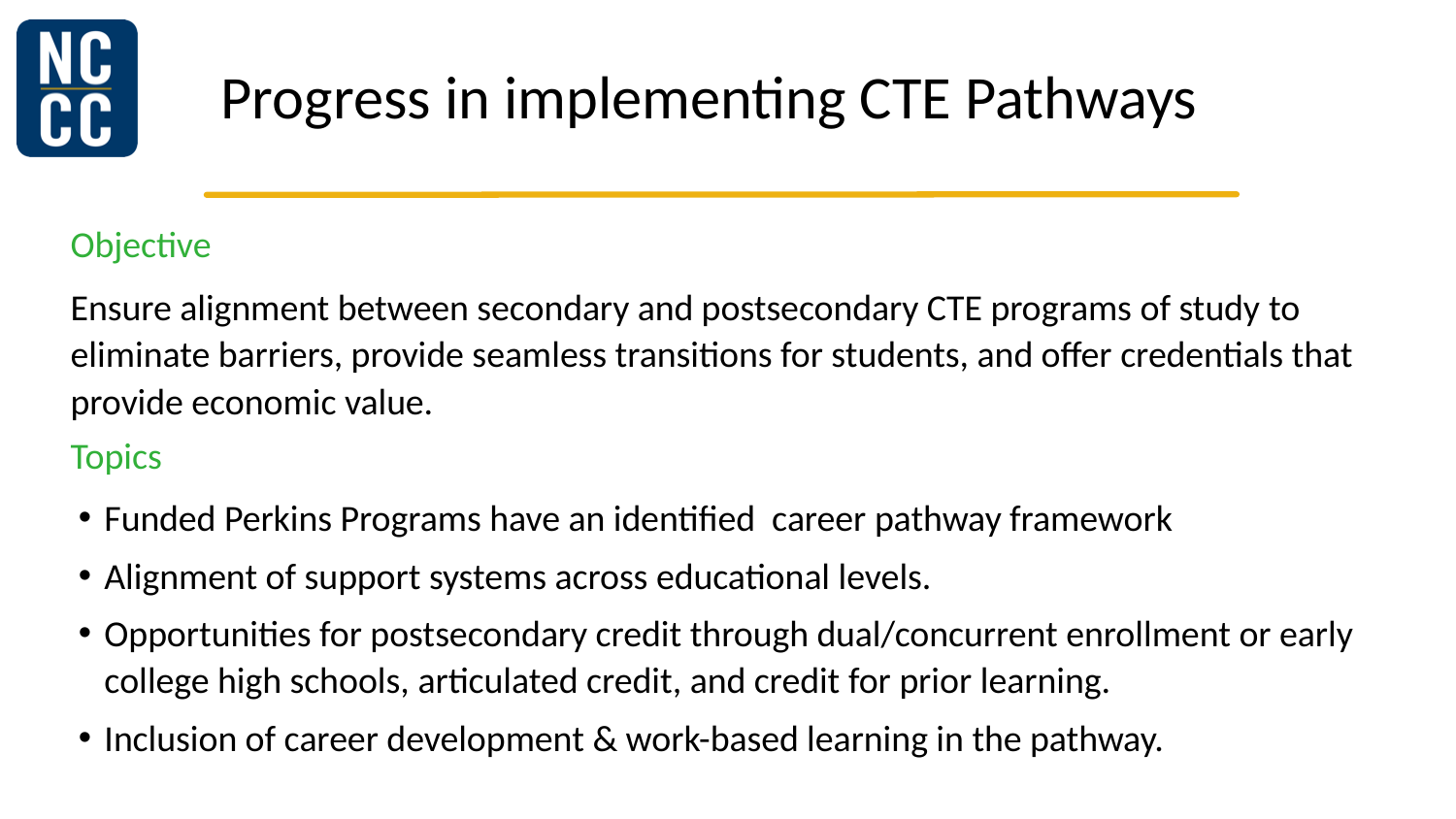

# Progress in implementing CTE Pathways
Objective
Ensure alignment between secondary and postsecondary CTE programs of study to eliminate barriers, provide seamless transitions for students, and offer credentials that provide economic value.
Topics
Funded Perkins Programs have an identified  career pathway framework
Alignment of support systems across educational levels.
Opportunities for postsecondary credit through dual/concurrent enrollment or early college high schools, articulated credit, and credit for prior learning.
Inclusion of career development & work-based learning in the pathway.